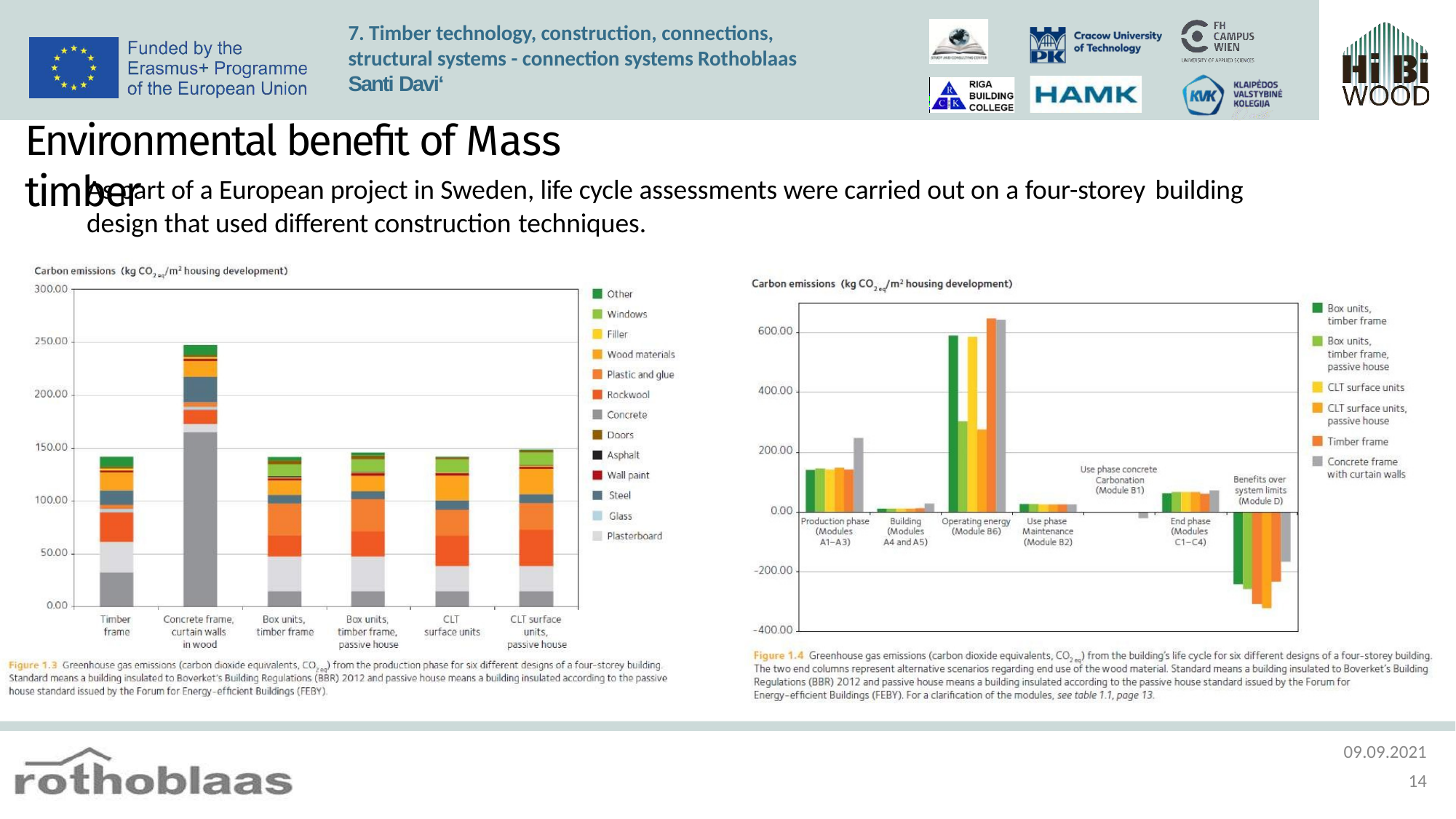

7. Timber technology, construction, connections,  structural systems - connection systems Rothoblaas  Santi Davi‘
# Environmental benefit of Mass timber
As part of a European project in Sweden, life cycle assessments were carried out on a four-storey building
design that used different construction techniques.

09.09.2021
14